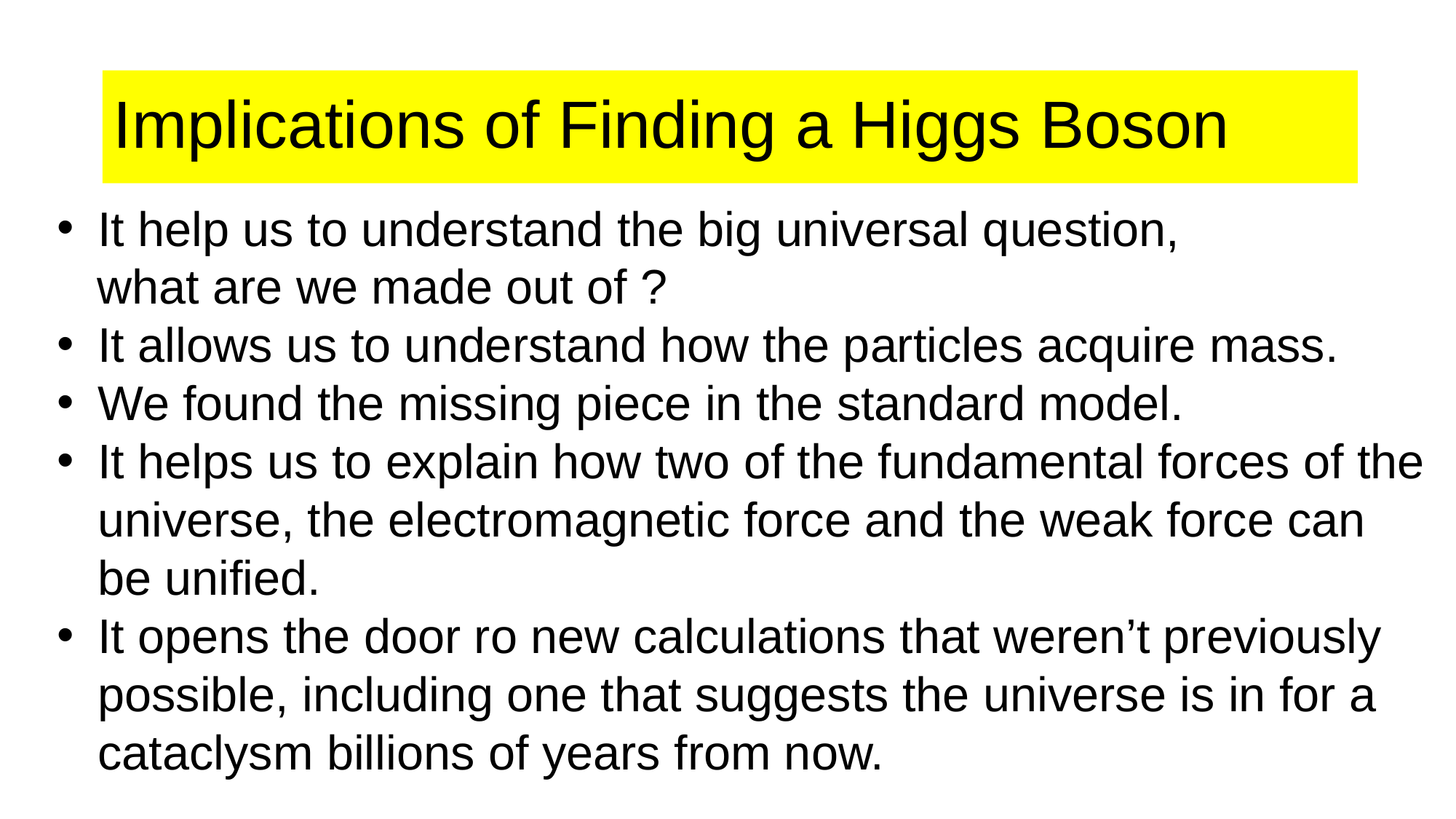

# Implications of Finding a Higgs Boson
It help us to understand the big universal question,
   what are we made out of ?
It allows us to understand how the particles acquire mass.
We found the missing piece in the standard model.
It helps us to explain how two of the fundamental forces of the universe, the electromagnetic force and the weak force can be unified.
It opens the door ro new calculations that weren’t previously possible, including one that suggests the universe is in for a cataclysm billions of years from now.